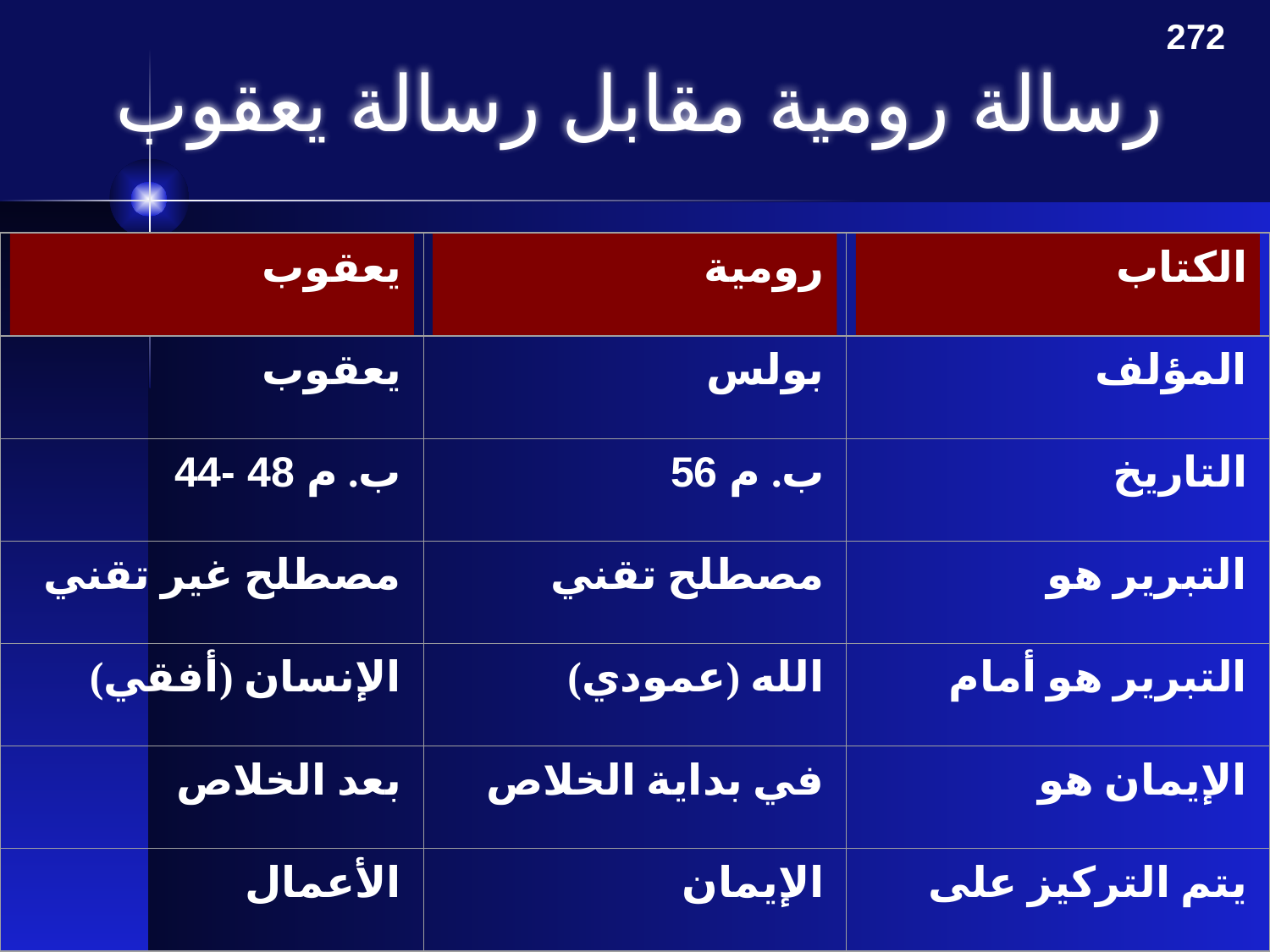

272
# رسالة رومية مقابل رسالة يعقوب

يعقوب

رومية

الكتاب

يعقوب

بولس

المؤلف

44- 48 ب. م

56 ب. م

التاريخ

مصطلح غير تقني

مصطلح تقني

التبرير هو

الإنسان (أفقي)

الله (عمودي)

التبرير هو أمام

بعد الخلاص

في بداية الخلاص

الإيمان هو

الأعمال

الإيمان

يتم التركيز على